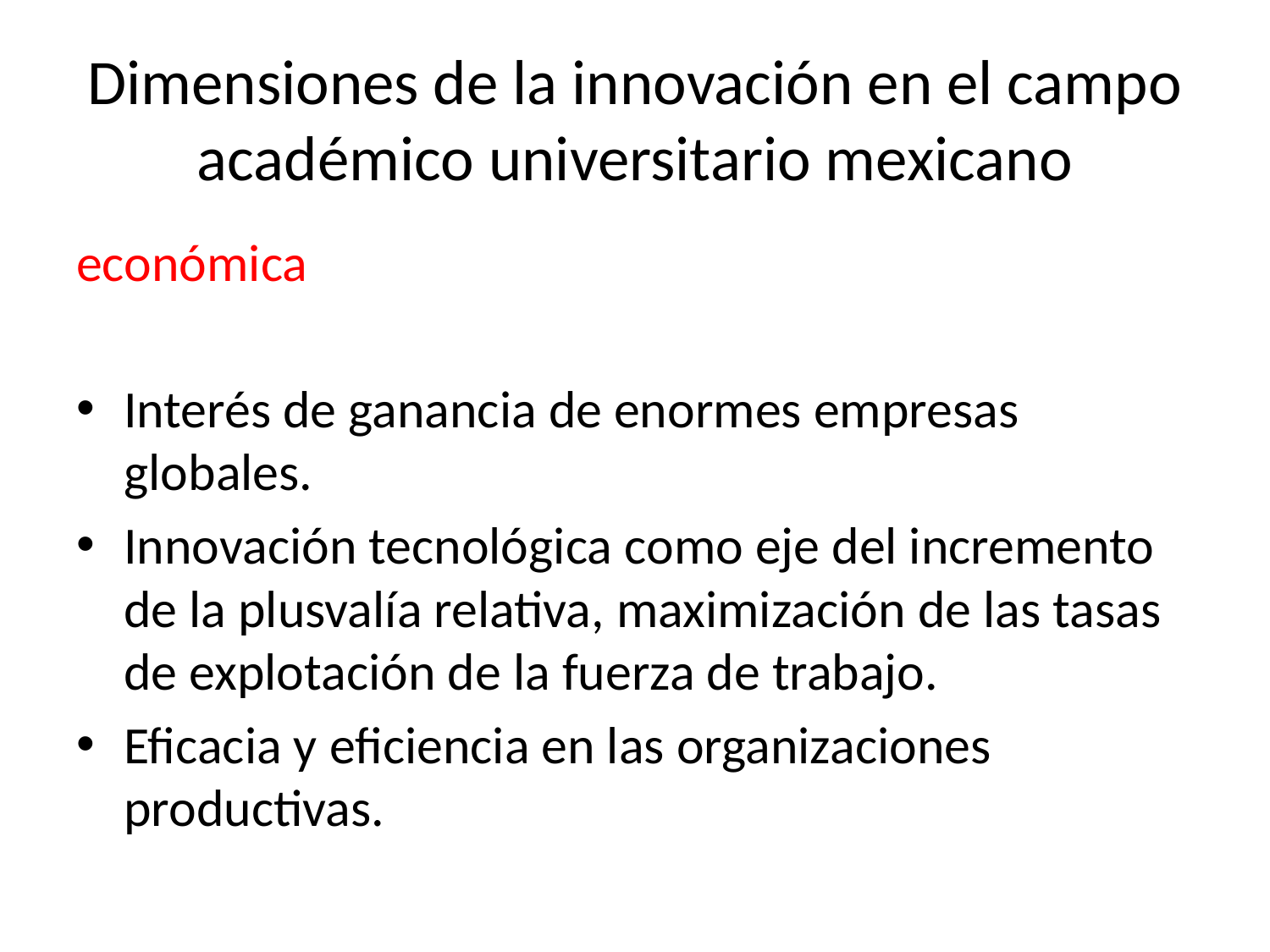

# Dimensiones de la innovación en el campo académico universitario mexicano
económica

Interés de ganancia de enormes empresas globales.
Innovación tecnológica como eje del incremento de la plusvalía relativa, maximización de las tasas de explotación de la fuerza de trabajo.
Eficacia y eficiencia en las organizaciones productivas.